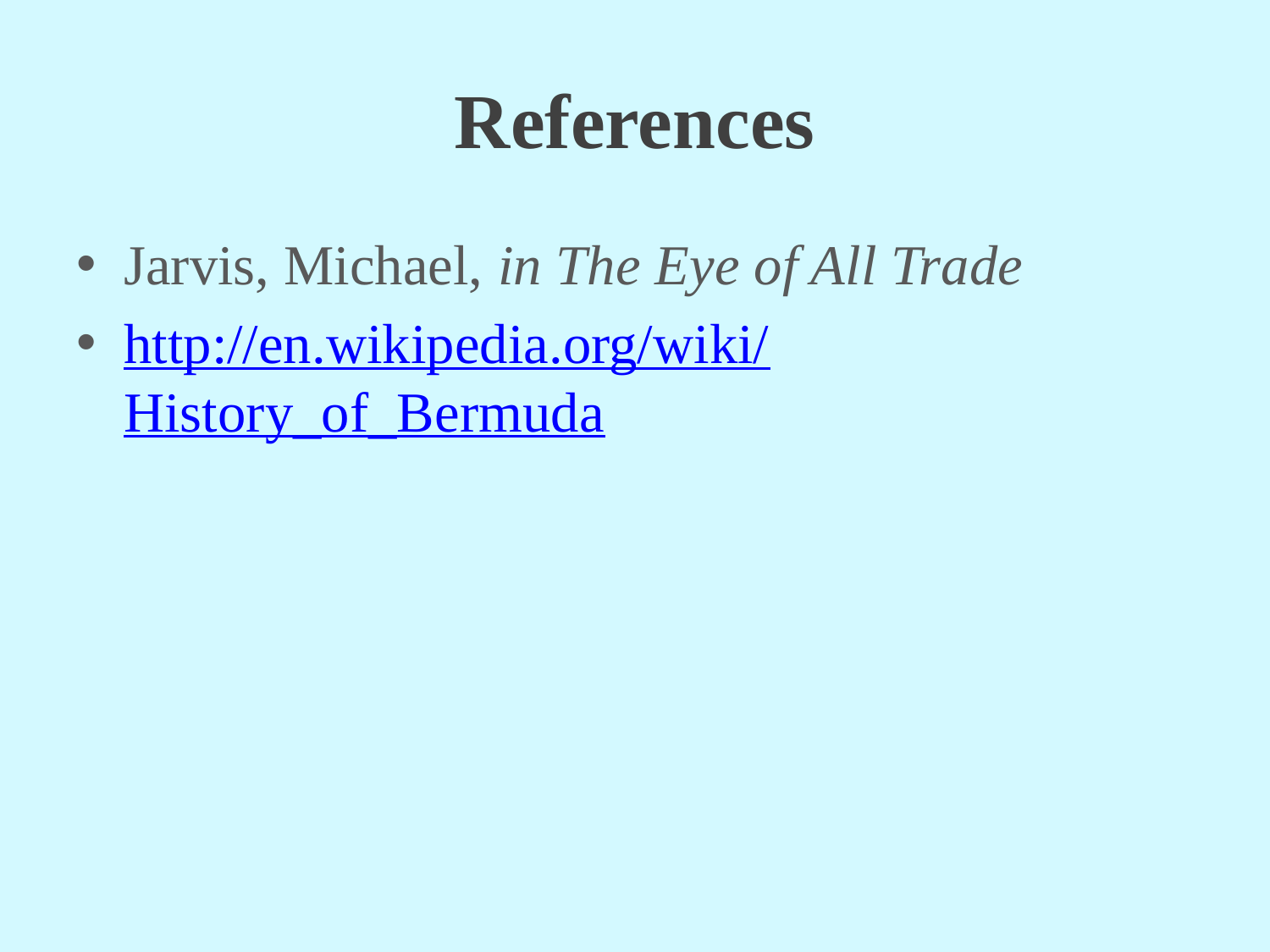

# References
Jarvis, Michael, in The Eye of All Trade
http://en.wikipedia.org/wiki/History_of_Bermuda